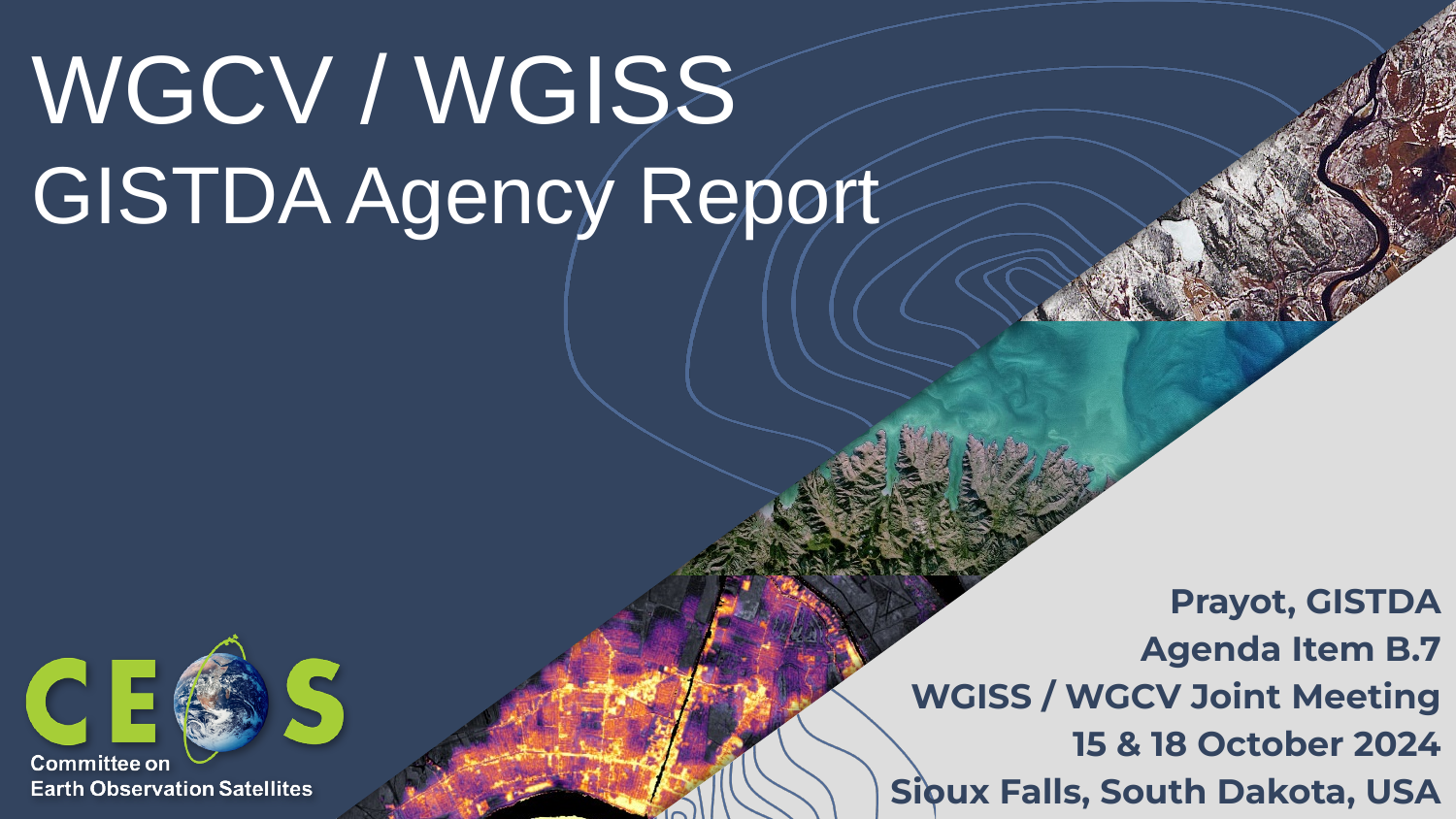

# WGCV / WGISS GISTDA Agency Report
Prayot, GISTDA
Agenda Item B.7
WGISS / WGCV Joint Meeting
15 & 18 October 2024
Sioux Falls, South Dakota, USA